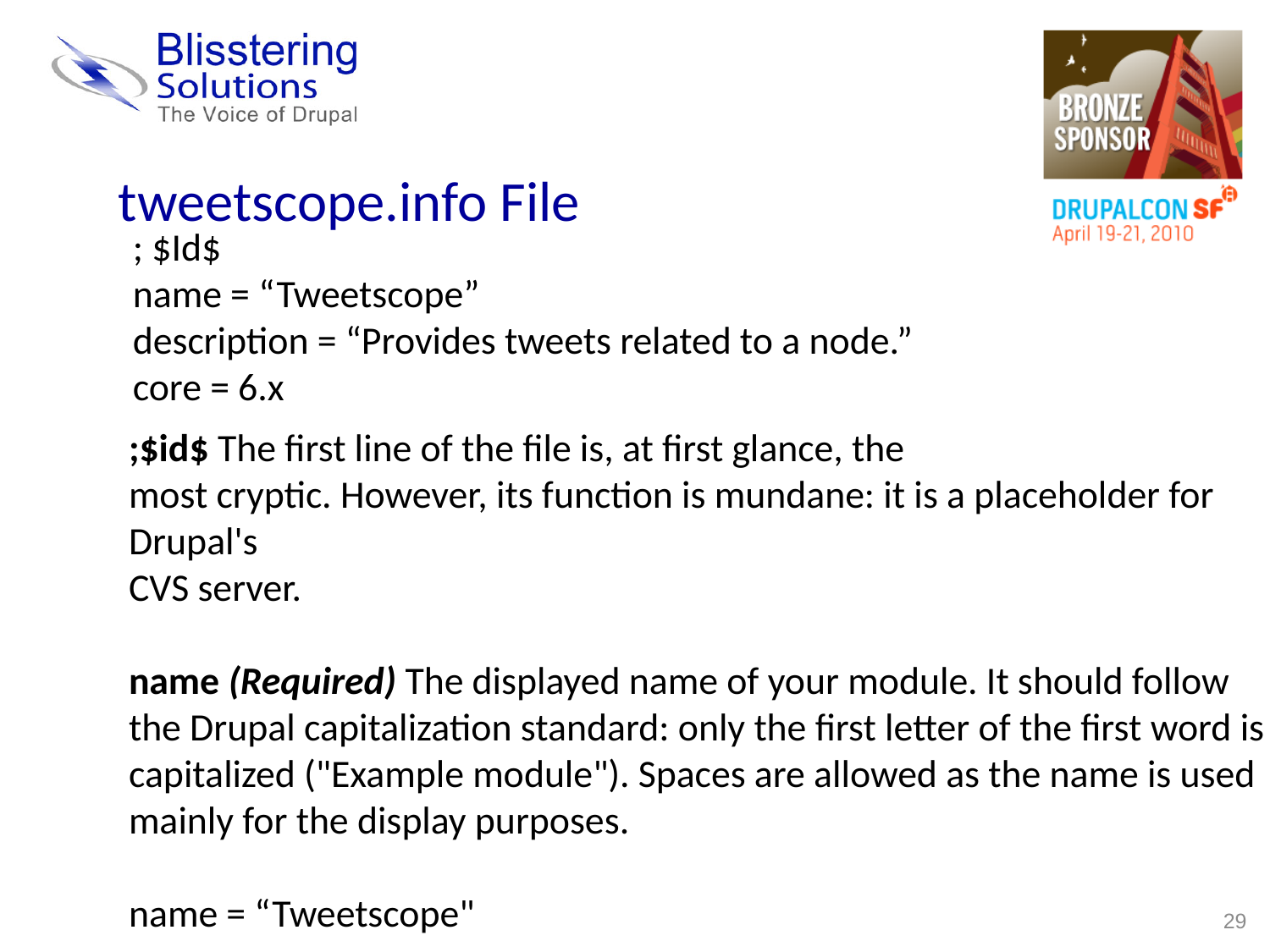

tweetscope.info File
; $Id$
name = “Tweetscope”
description = “Provides tweets related to a node.”
core = 6.x
;$id$ The first line of the file is, at first glance, the
most cryptic. However, its function is mundane: it is a placeholder for Drupal's
CVS server.

name (Required) The displayed name of your module. It should follow the Drupal capitalization standard: only the first letter of the first word is capitalized ("Example module"). Spaces are allowed as the name is used mainly for the display purposes.

name = “Tweetscope"

29